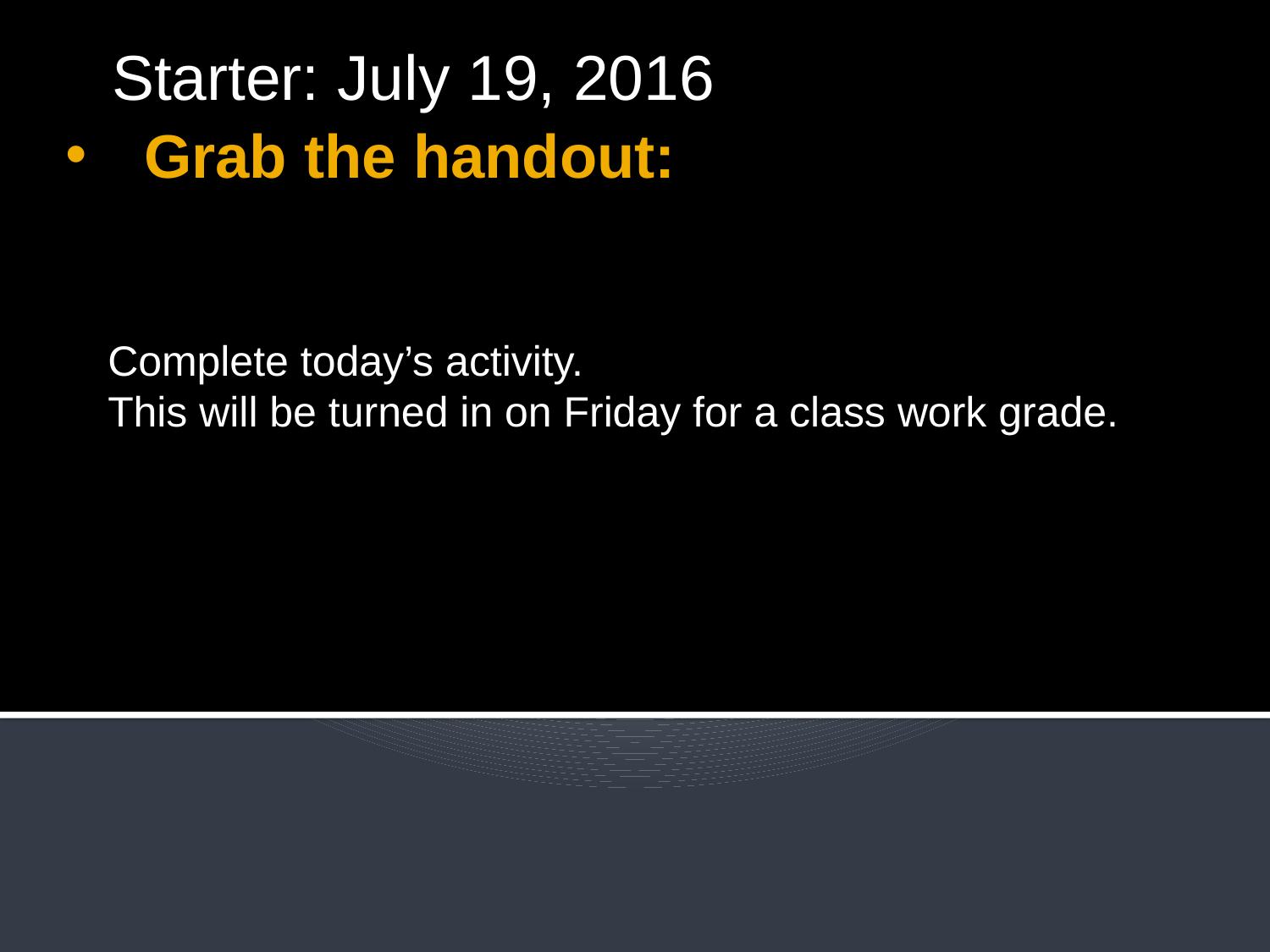

Starter: July 19, 2016
# Grab the handout:
Complete today’s activity.
This will be turned in on Friday for a class work grade.